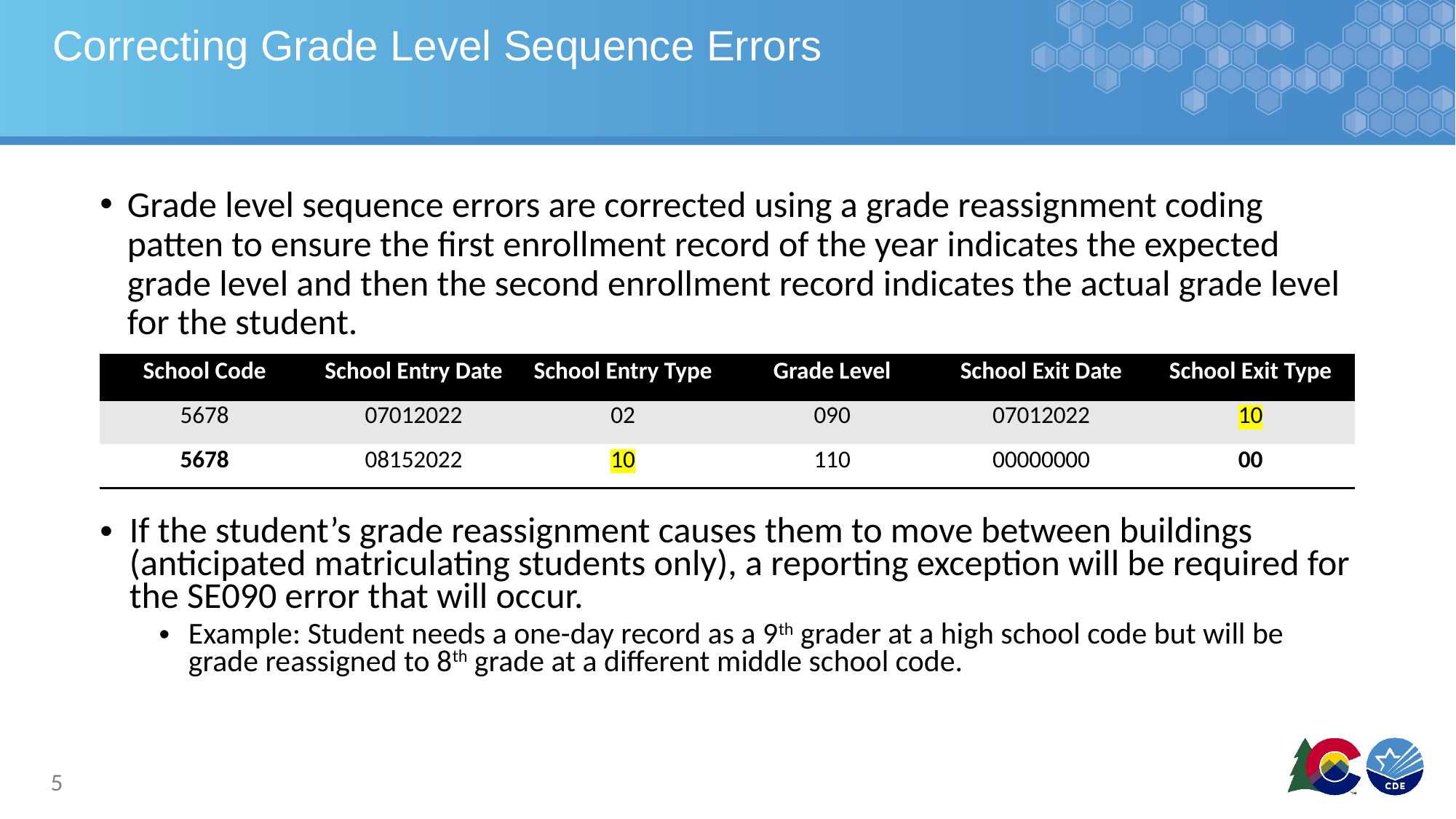

# Correcting Grade Level Sequence Errors
Grade level sequence errors are corrected using a grade reassignment coding patten to ensure the first enrollment record of the year indicates the expected grade level and then the second enrollment record indicates the actual grade level for the student.

| School Code | School Entry Date | School Entry Type | Grade Level | School Exit Date | School Exit Type |
| --- | --- | --- | --- | --- | --- |
| 5678 | 07012022 | 02 | 090 | 07012022 | 10 |
| 5678 | 08152022 | 10 | 110 | 00000000 | 00 |
If the student’s grade reassignment causes them to move between buildings (anticipated matriculating students only), a reporting exception will be required for the SE090 error that will occur.
Example: Student needs a one-day record as a 9th grader at a high school code but will be grade reassigned to 8th grade at a different middle school code.

5